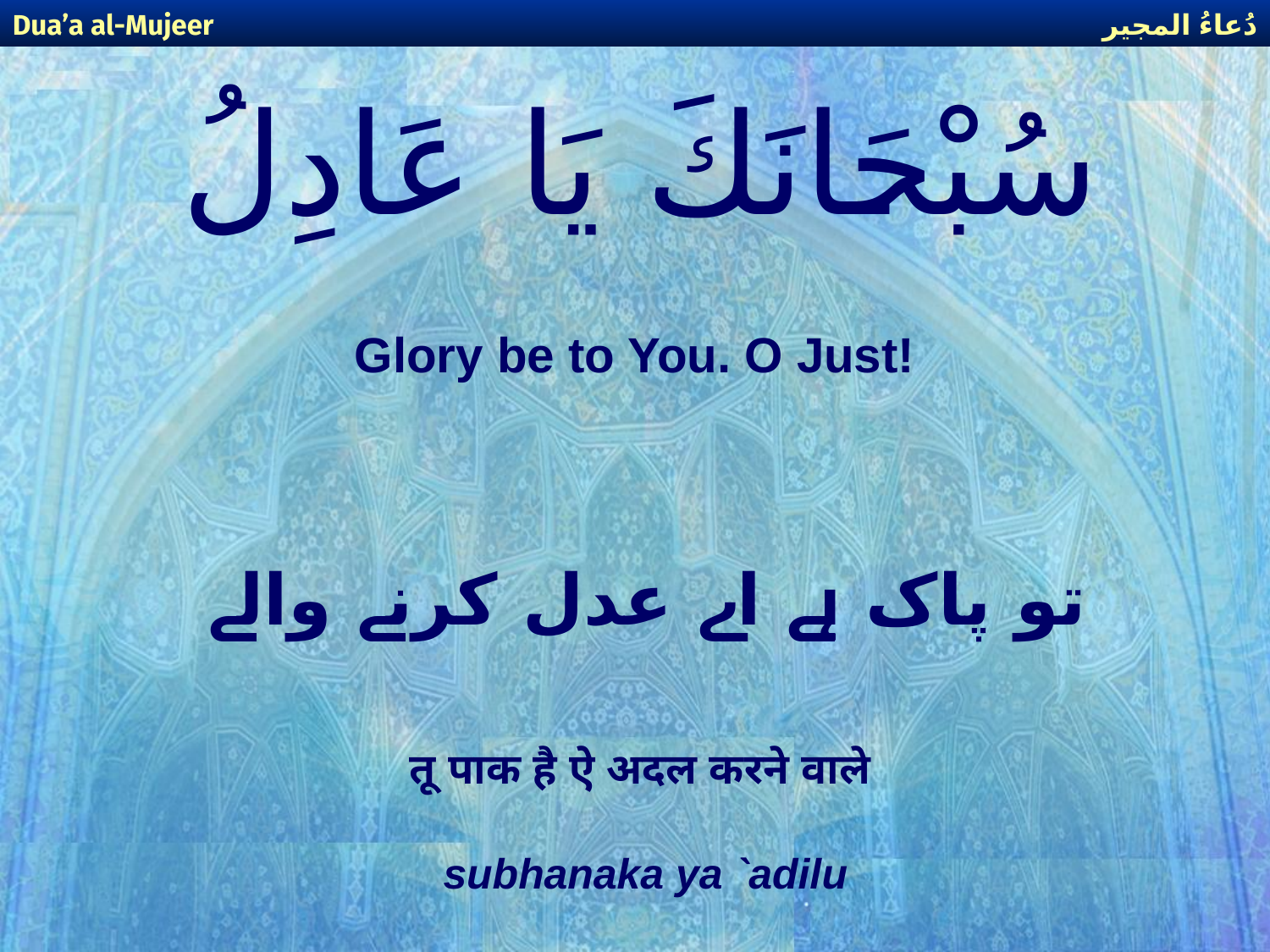

دُعاءُ المجير
Dua’a al-Mujeer
# سُبْحَانَكَ يَا عَادِلُ
Glory be to You. O Just!
تو پاک ہے اے عدل کرنے والے
तू पाक है ऐ अदल करने वाले
subhanaka ya `adilu